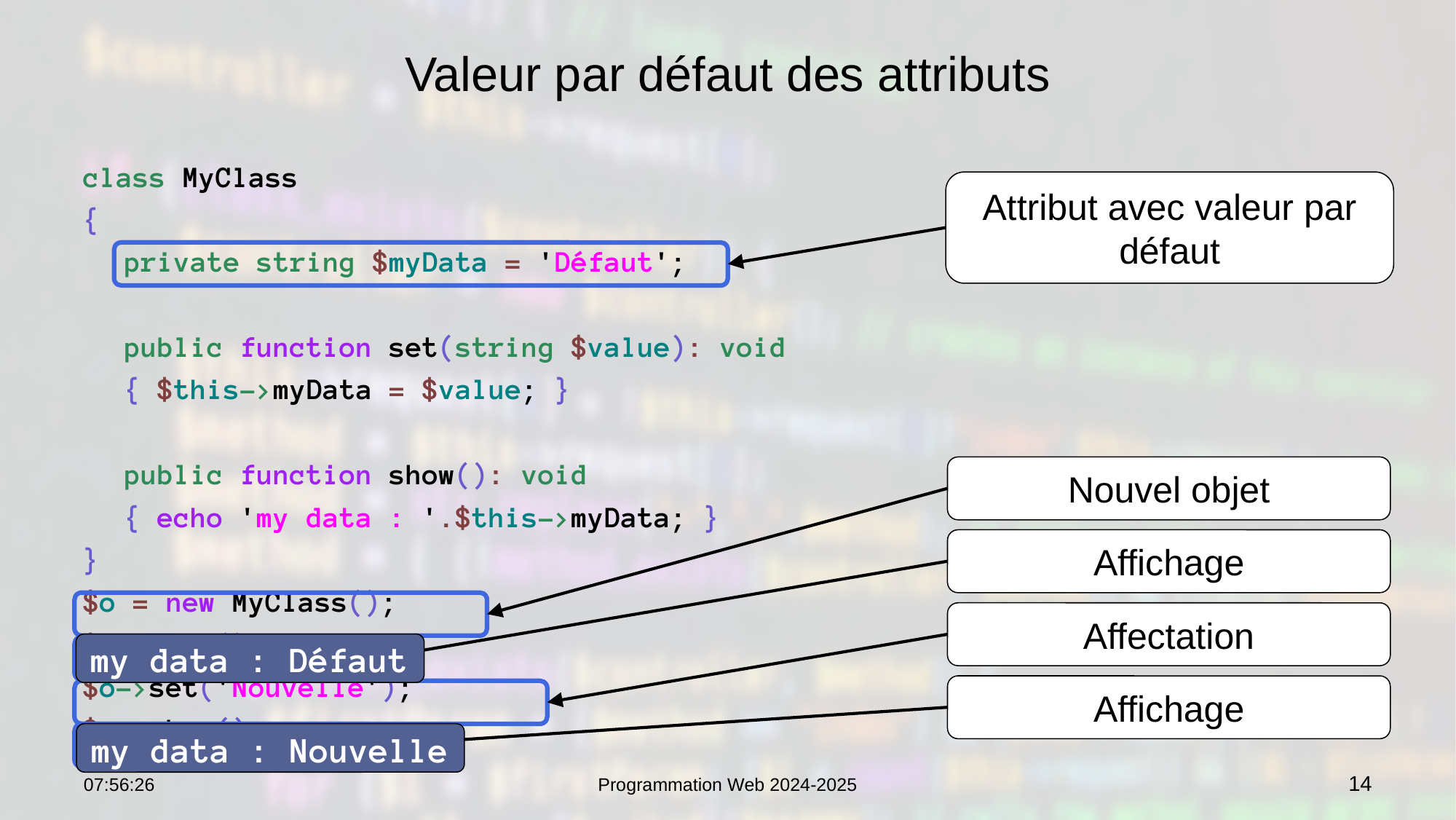

# Valeur par défaut des attributs
class MyClass
{
	private string $myData = 'Défaut';

	public function set(string $value): void
	{ $this->myData = $value; }

	public function show(): void
	{ echo 'my data : '.$this->myData; }
}
$o = new MyClass();
$o->show();
$o->set('Nouvelle');
$o->show();
Attribut avec valeur par défaut

Nouvel objet
Affichage

Affectation
my data : Défaut

Affichage

my data : Nouvelle

07:56:26
Programmation Web 2024-2025
14